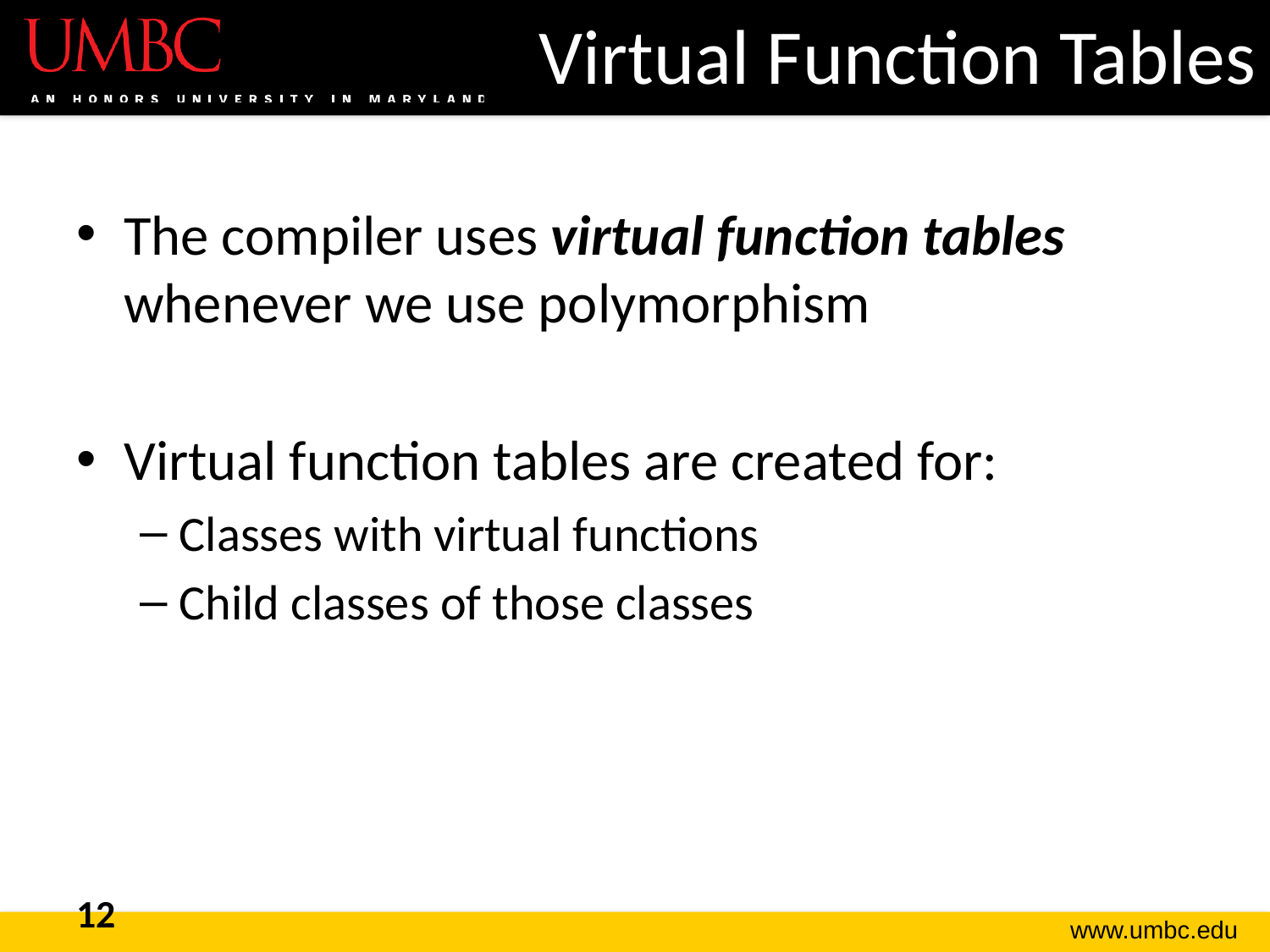

# Virtual Function Tables
The compiler uses virtual function tables whenever we use polymorphism

Virtual function tables are created for:
Classes with virtual functions
Child classes of those classes

12